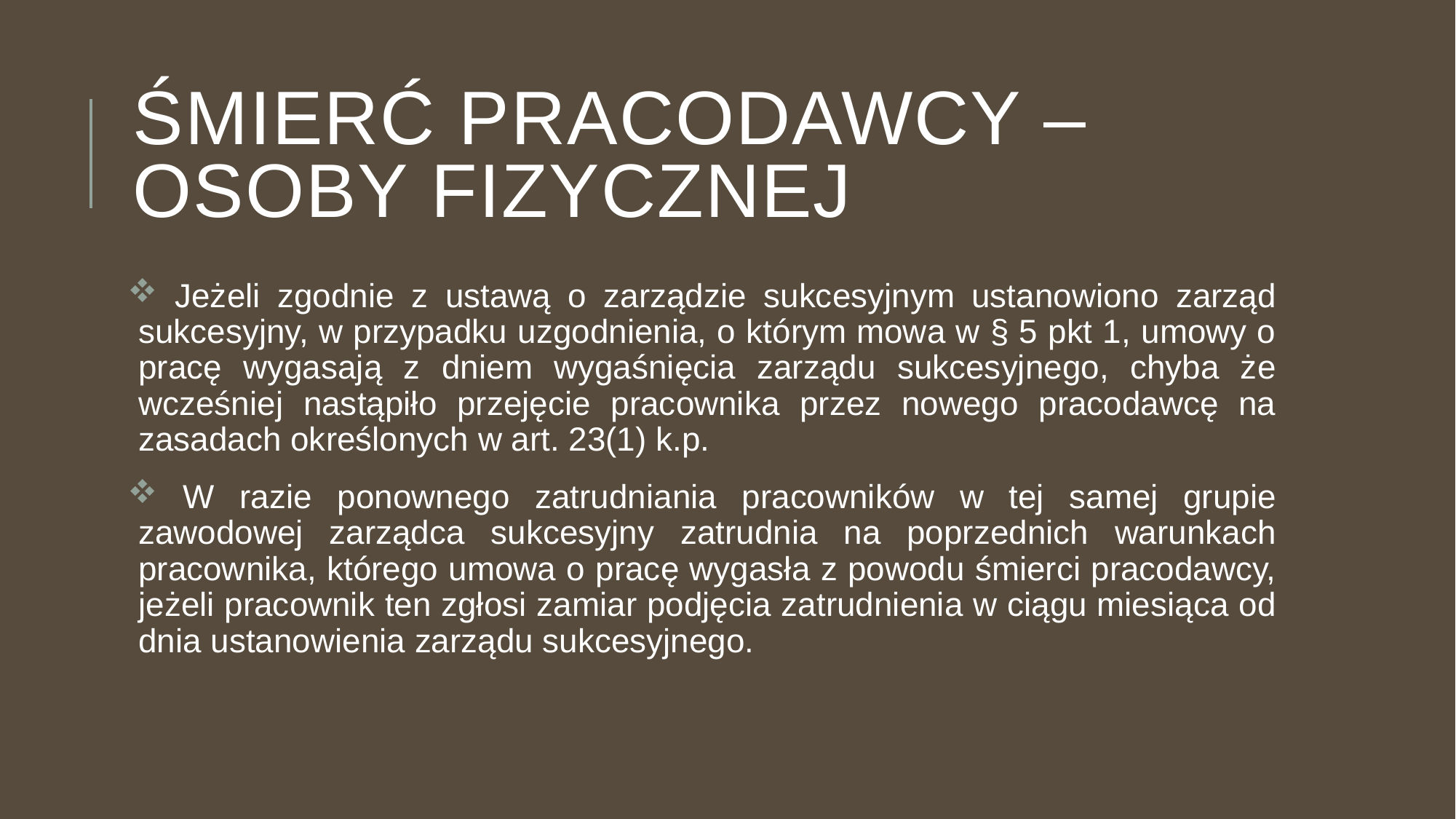

# Śmierć pracodawcy – osoby fizycznej
 Jeżeli zgodnie z ustawą o zarządzie sukcesyjnym ustanowiono zarząd sukcesyjny, w przypadku uzgodnienia, o którym mowa w § 5 pkt 1, umowy o pracę wygasają z dniem wygaśnięcia zarządu sukcesyjnego, chyba że wcześniej nastąpiło przejęcie pracownika przez nowego pracodawcę na zasadach określonych w art. 23(1) k.p.
 W razie ponownego zatrudniania pracowników w tej samej grupie zawodowej zarządca sukcesyjny zatrudnia na poprzednich warunkach pracownika, którego umowa o pracę wygasła z powodu śmierci pracodawcy, jeżeli pracownik ten zgłosi zamiar podjęcia zatrudnienia w ciągu miesiąca od dnia ustanowienia zarządu sukcesyjnego.